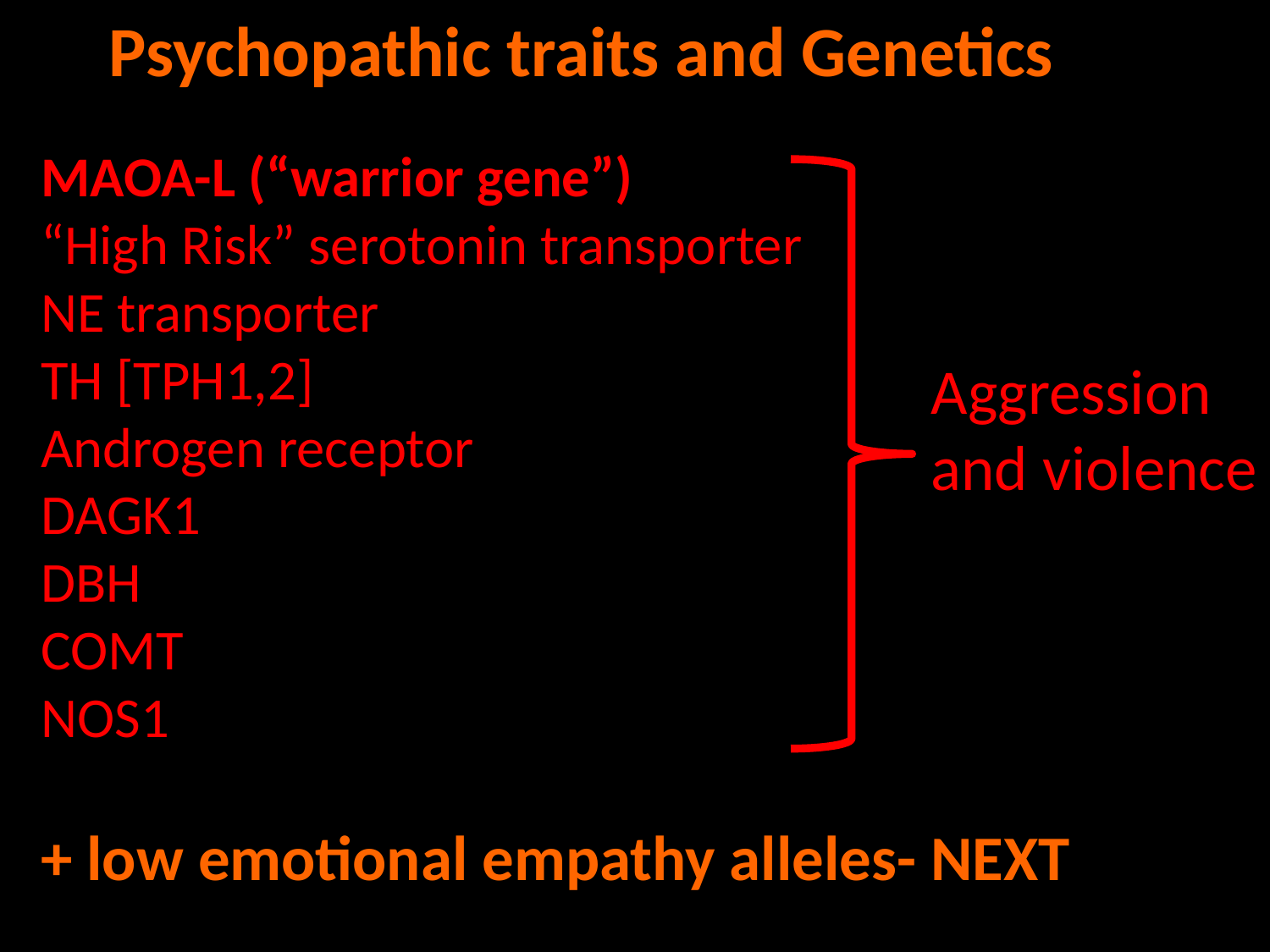

Psychopathic traits and Genetics
MAOA-L (“warrior gene”)
“High Risk” serotonin transporter
NE transporter
TH [TPH1,2]
Androgen receptor
DAGK1
DBH
COMT
NOS1

+ low emotional empathy alleles- NEXT

Aggression
and violence